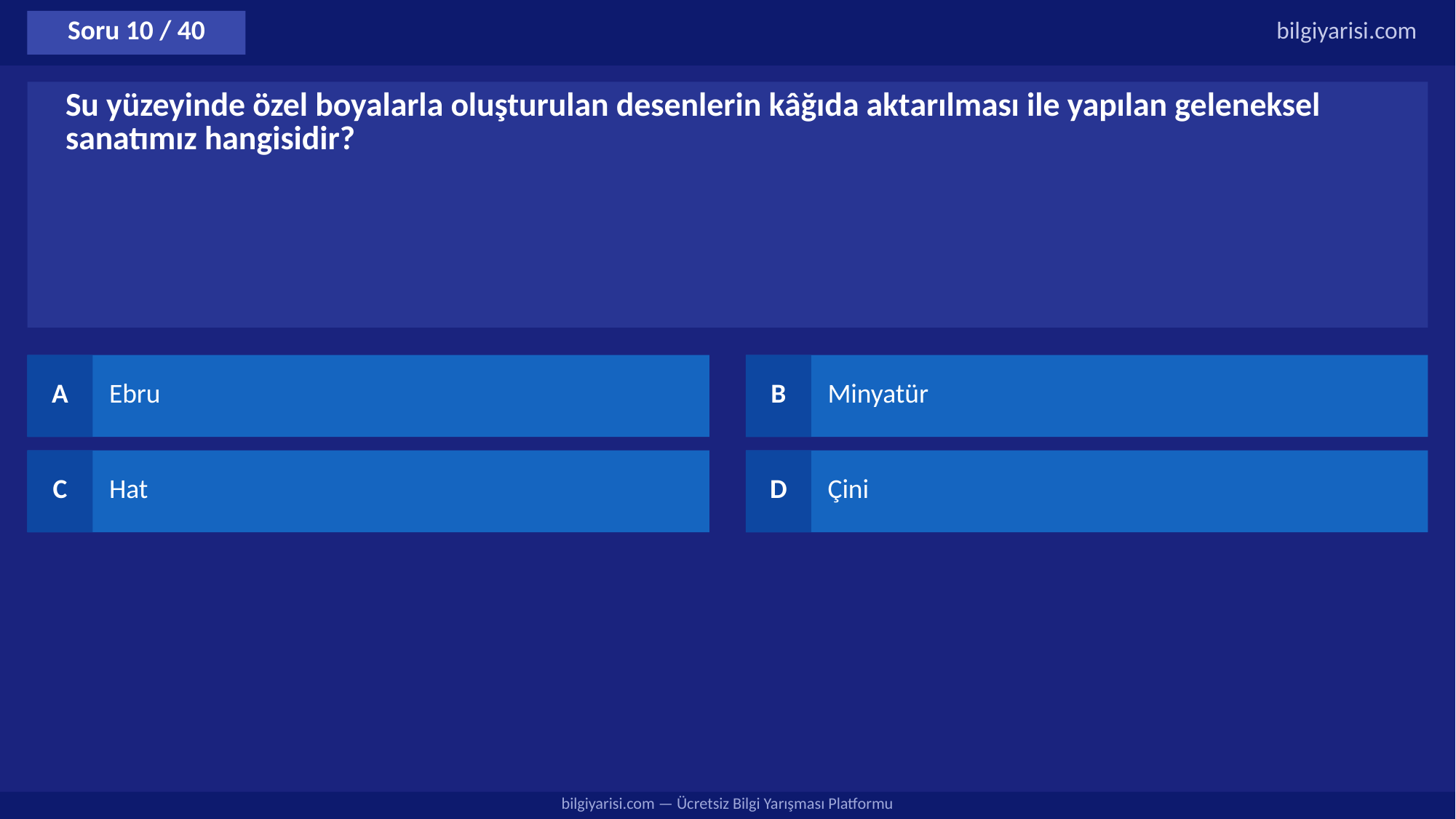

Soru 10 / 40
bilgiyarisi.com

Su yüzeyinde özel boyalarla oluşturulan desenlerin kâğıda aktarılması ile yapılan geleneksel sanatımız hangisidir?

A
Ebru

B
Minyatür

C
Hat

D
Çini
bilgiyarisi.com — Ücretsiz Bilgi Yarışması Platformu